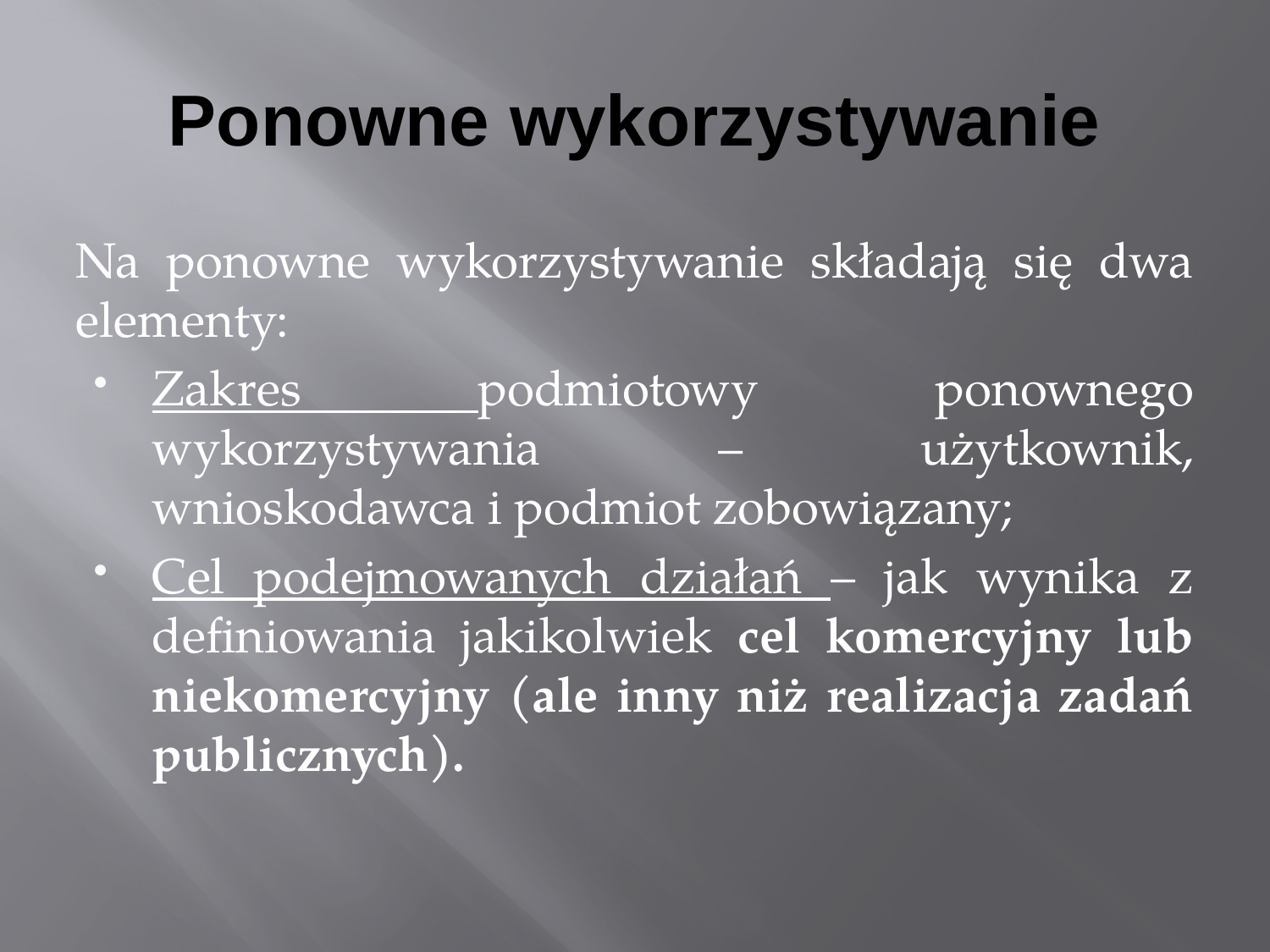

# Ponowne wykorzystywanie
Na ponowne wykorzystywanie składają się dwa elementy:
Zakres podmiotowy ponownego wykorzystywania – użytkownik, wnioskodawca i podmiot zobowiązany;
Cel podejmowanych działań – jak wynika z definiowania jakikolwiek cel komercyjny lub niekomercyjny (ale inny niż realizacja zadań publicznych).